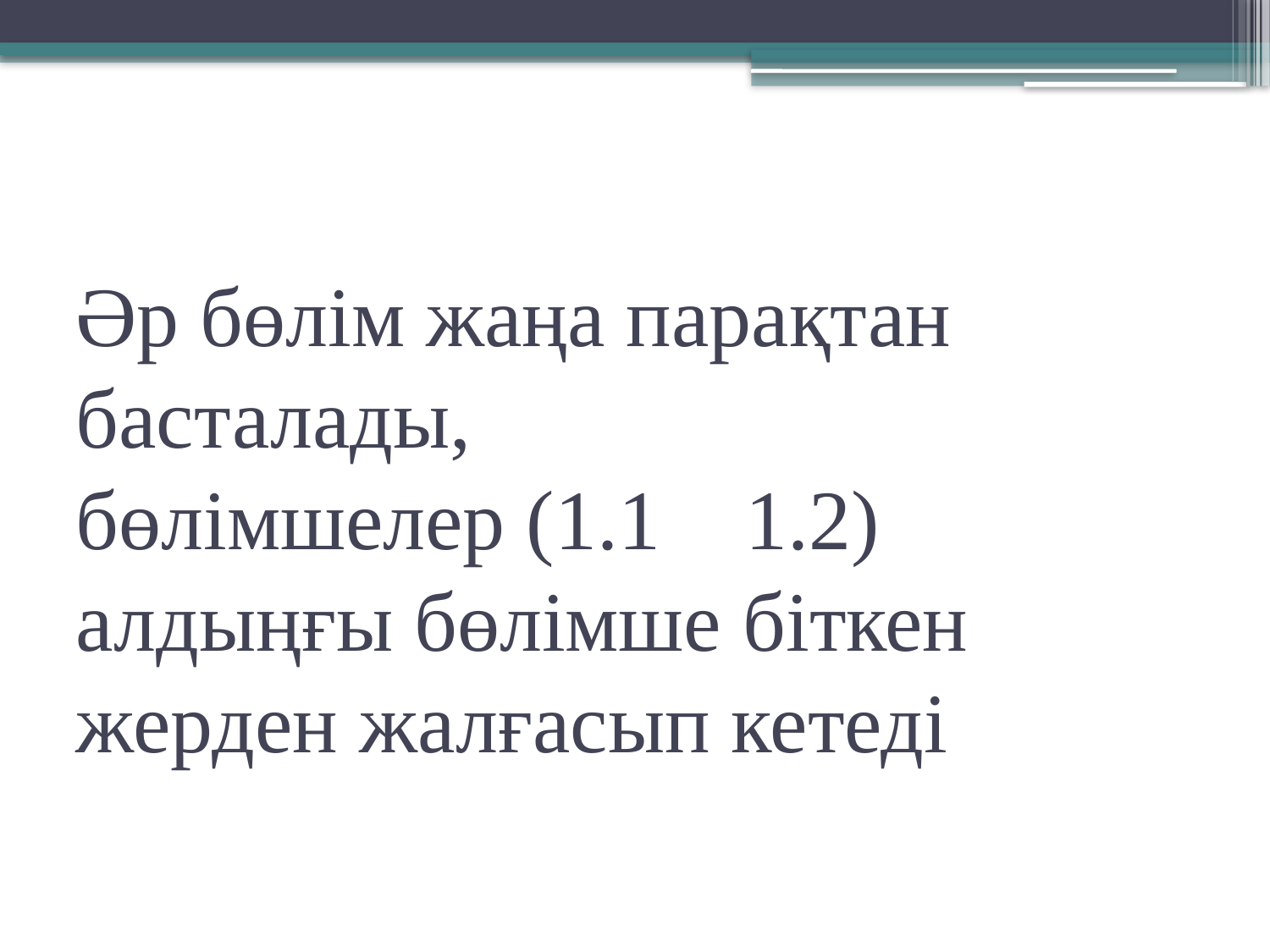

# Әр бөлім жаңа парақтан басталады, бөлімшелер (1.1    1.2) алдыңғы бөлімше біткен жерден жалғасып кетеді